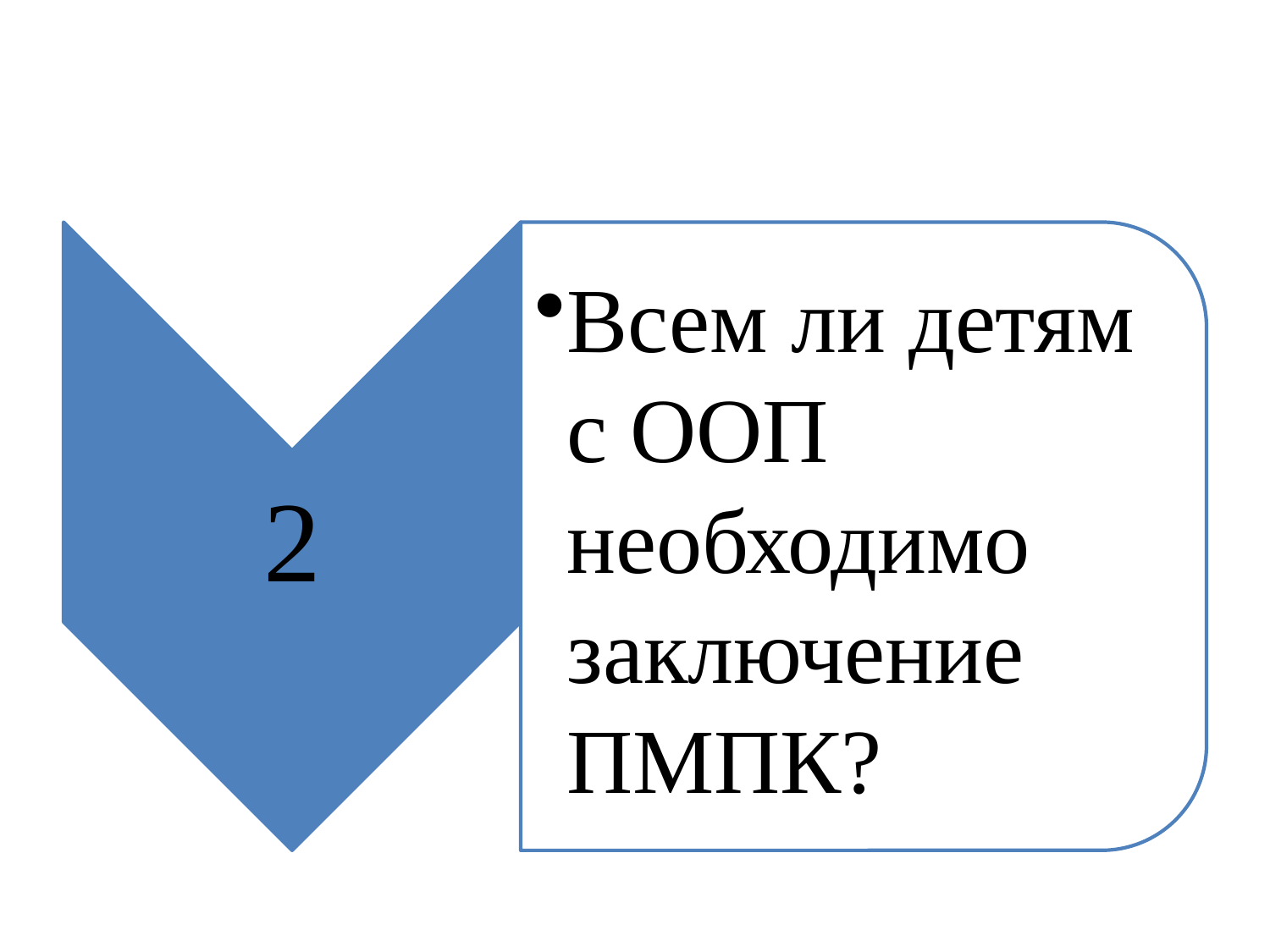

#
2
Всем ли детям с ООП необходимо заключение ПМПК?